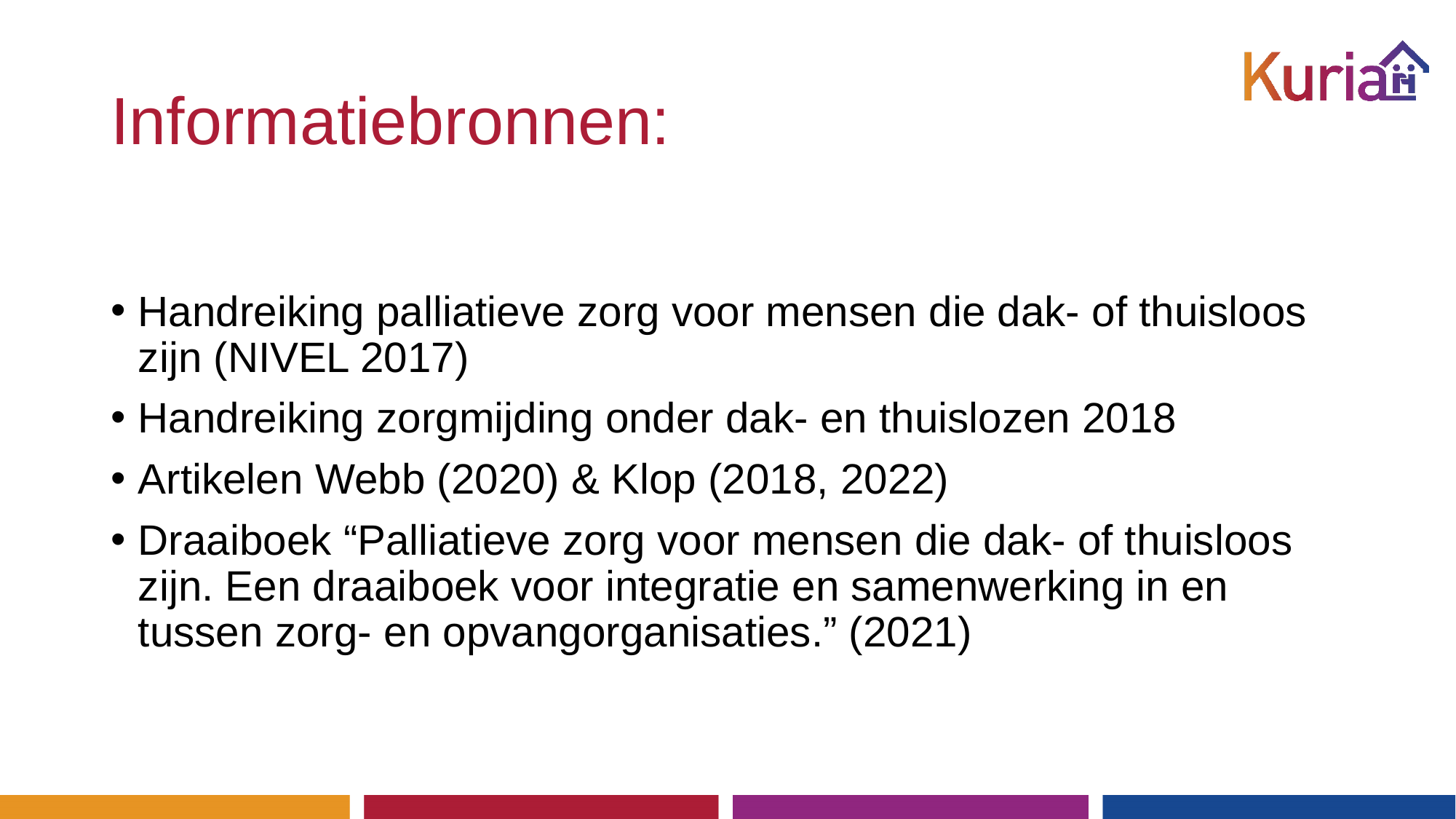

# Informatiebronnen:

Handreiking palliatieve zorg voor mensen die dak- of thuisloos zijn (NIVEL 2017)
Handreiking zorgmijding onder dak- en thuislozen 2018
Artikelen Webb (2020) & Klop (2018, 2022)
Draaiboek “Palliatieve zorg voor mensen die dak- of thuisloos zijn. Een draaiboek voor integratie en samenwerking in en tussen zorg- en opvangorganisaties.” (2021)